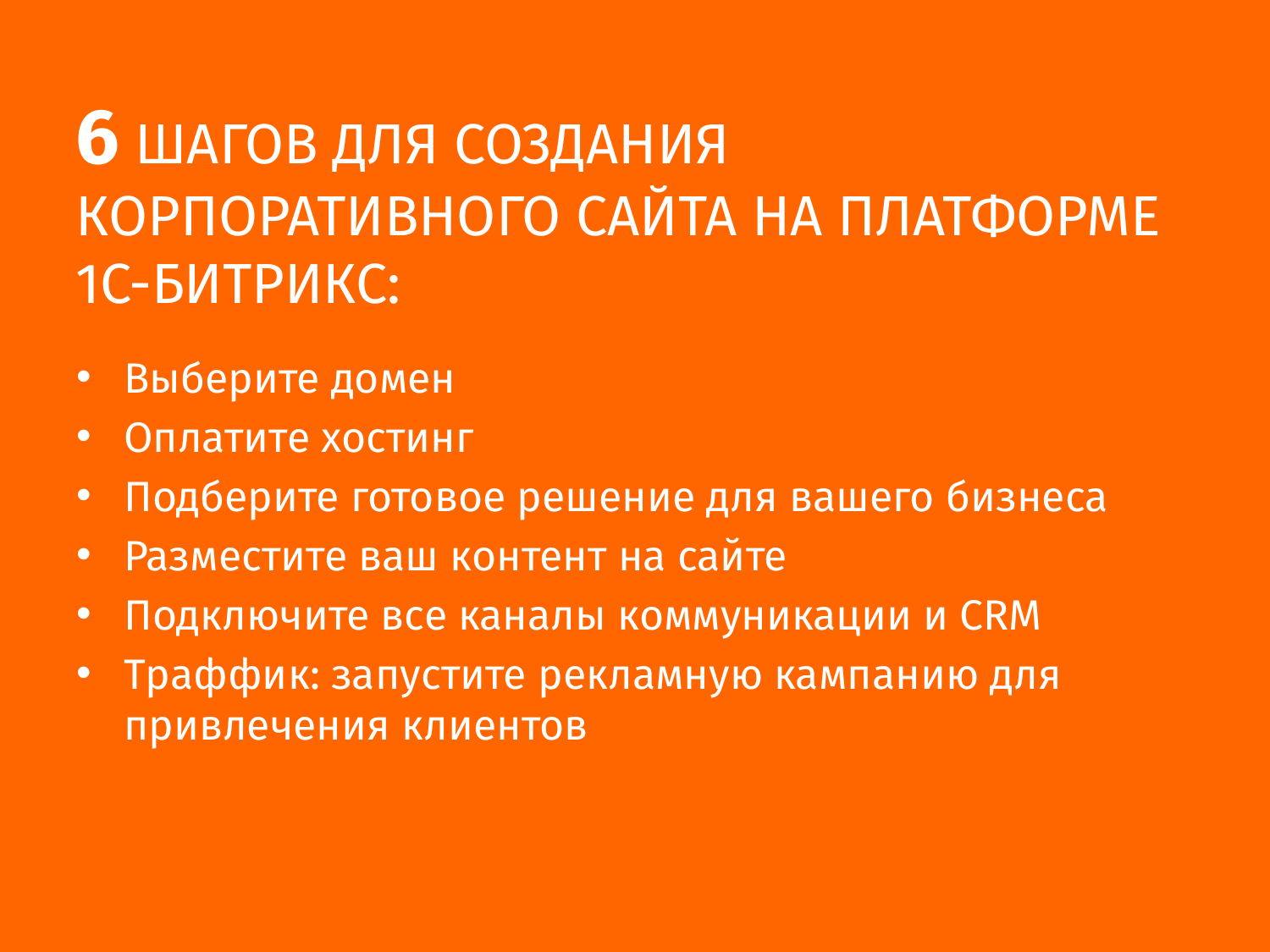

6 ШАГОВ ДЛЯ СОЗДАНИЯ КОРПОРАТИВНОГО САЙТА НА ПЛАТФОРМЕ 1С-БИТРИКС:

Выберите домен
Оплатите хостинг
Подберите готовое решение для вашего бизнеса
Разместите ваш контент на сайте
Подключите все каналы коммуникации и CRM
Траффик: запустите рекламную кампанию для привлечения клиентов